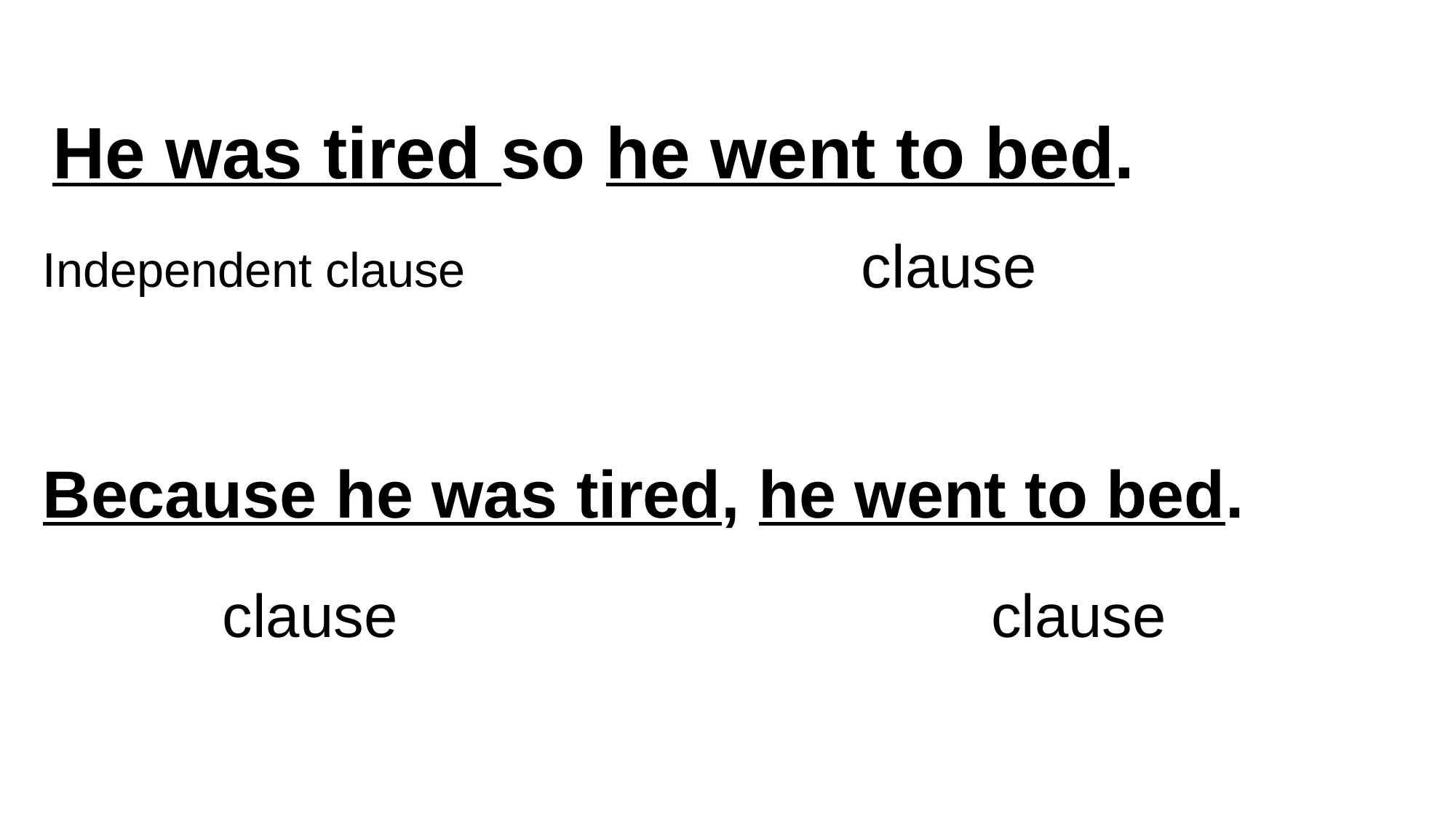

He was tired so he went to bed.

clause
Independent clause
Because he was tired, he went to bed.

clause
clause